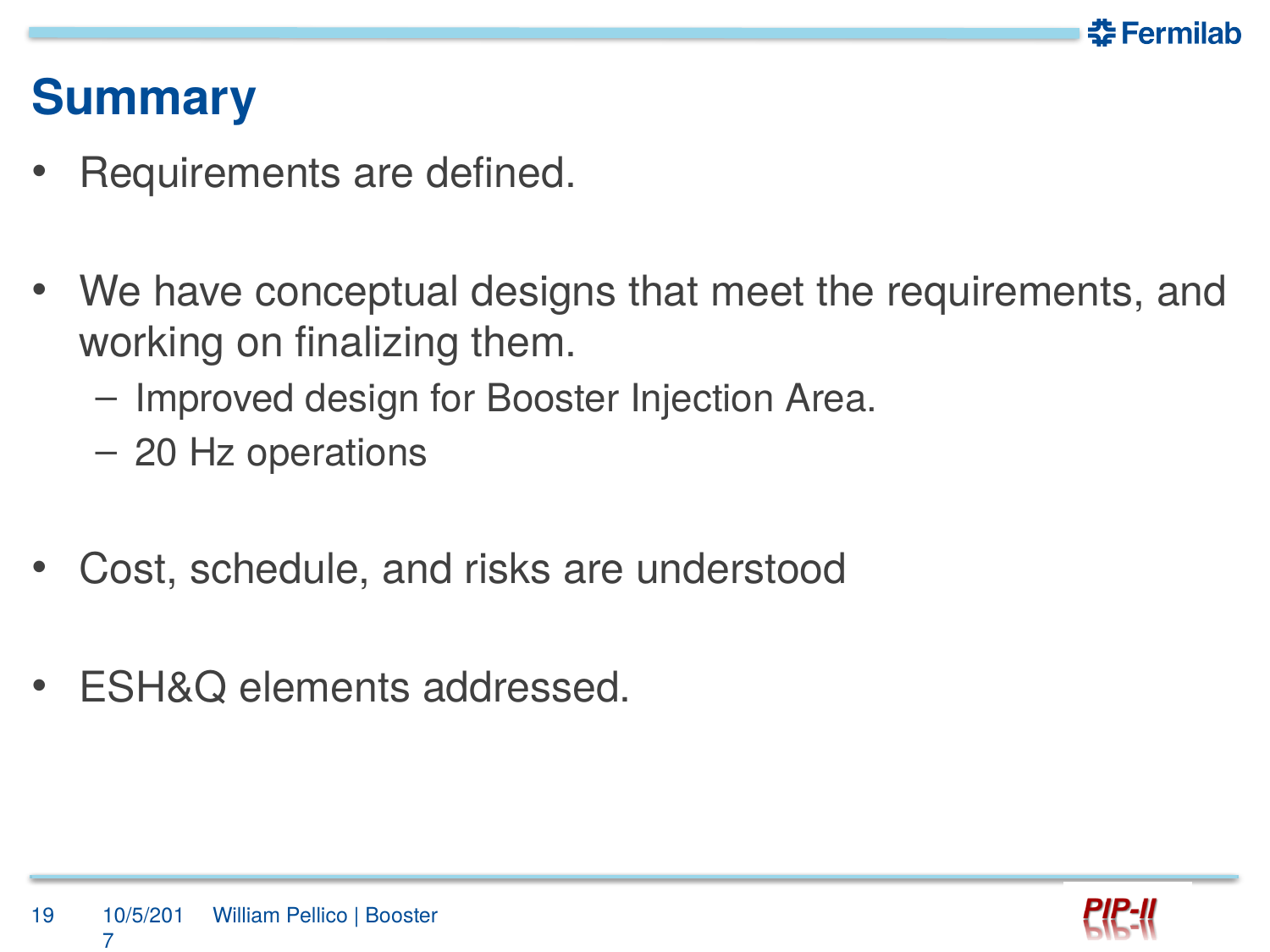

# Summary
Requirements are defined.

We have conceptual designs that meet the requirements, and working on finalizing them.
Improved design for Booster Injection Area.
20 Hz operations

Cost, schedule, and risks are understood

ESH&Q elements addressed.

19
10/5/2017
William Pellico | Booster